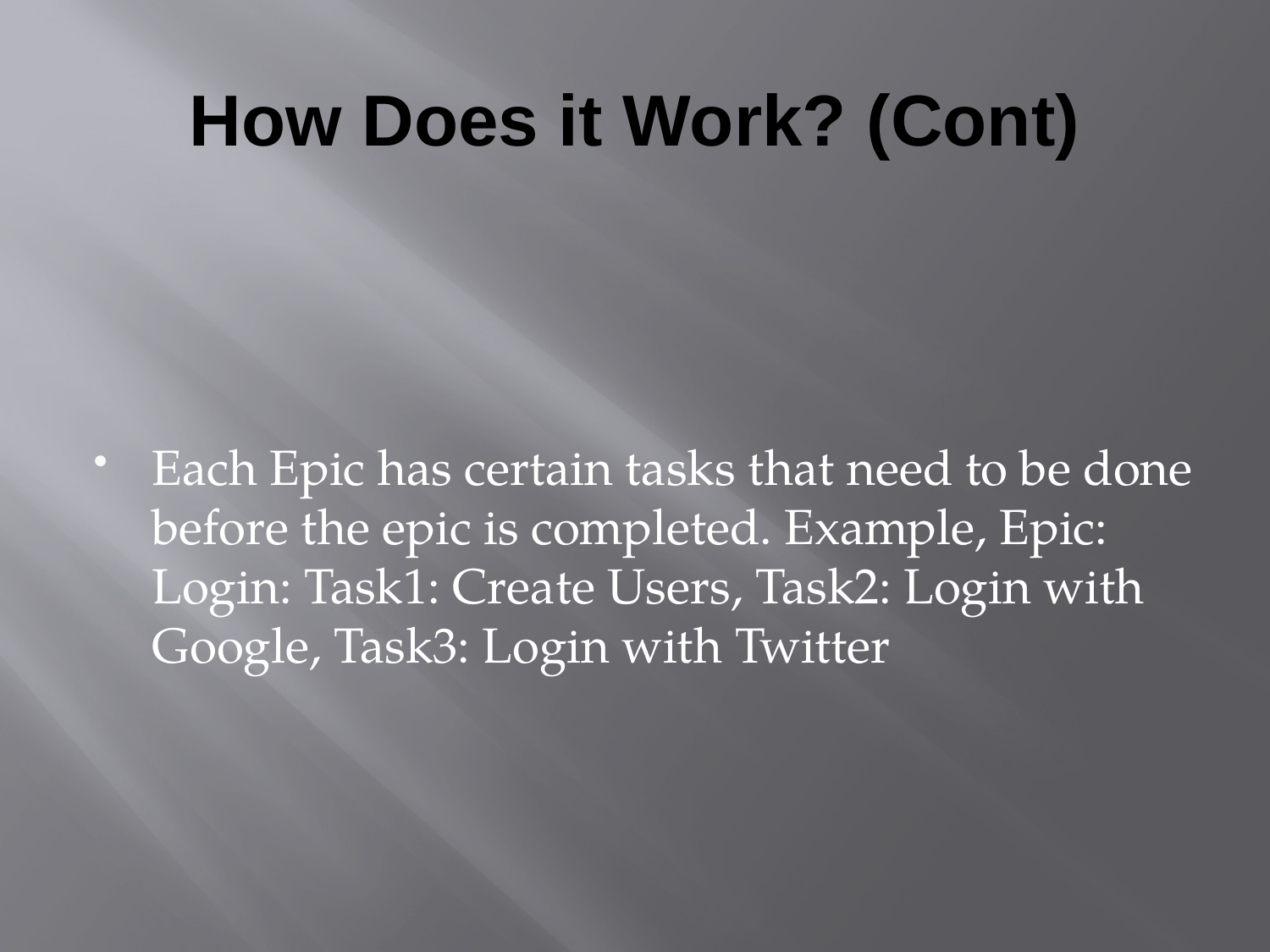

# How Does it Work? (Cont)

Each Epic has certain tasks that need to be done before the epic is completed. Example, Epic: Login: Task1: Create Users, Task2: Login with Google, Task3: Login with Twitter